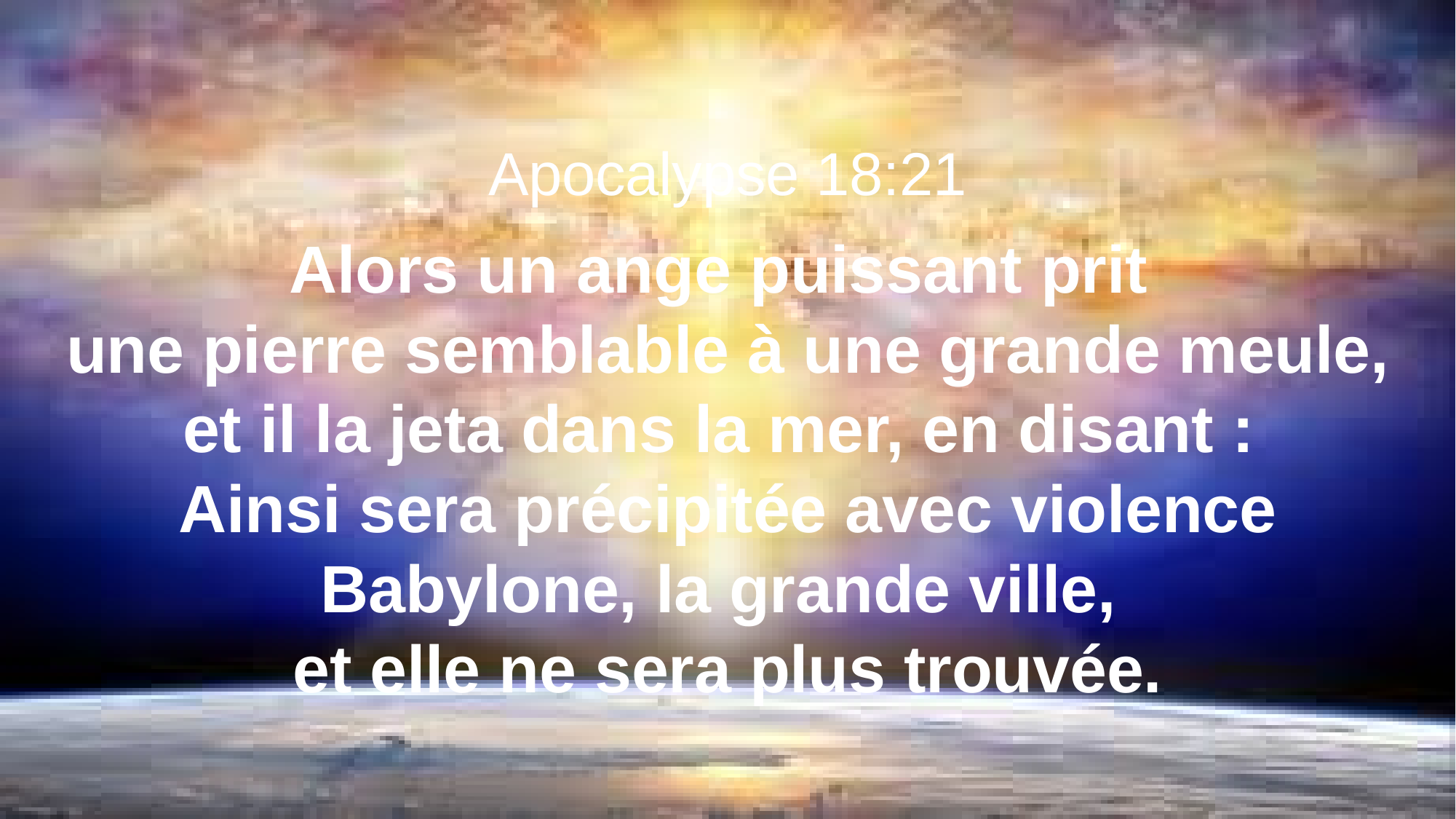

Apocalypse 18:21

Alors un ange puissant prit
une pierre semblable à une grande meule, et il la jeta dans la mer, en disant :
Ainsi sera précipitée avec violence Babylone, la grande ville,
et elle ne sera plus trouvée.